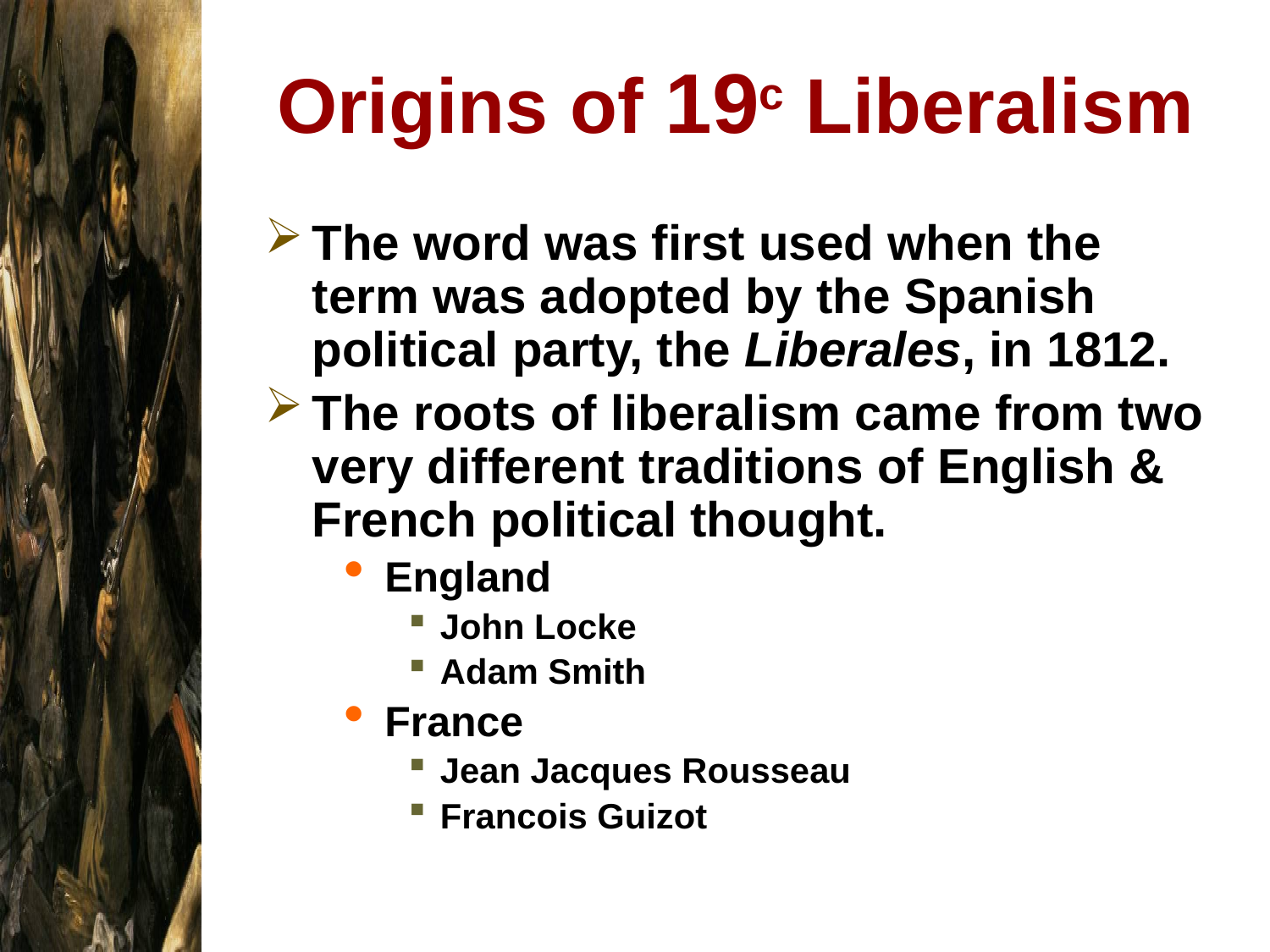

# Origins of 19c Liberalism
The word was first used when the term was adopted by the Spanish political party, the Liberales, in 1812.
The roots of liberalism came from two very different traditions of English & French political thought.
England
John Locke
Adam Smith
France
Jean Jacques Rousseau
Francois Guizot